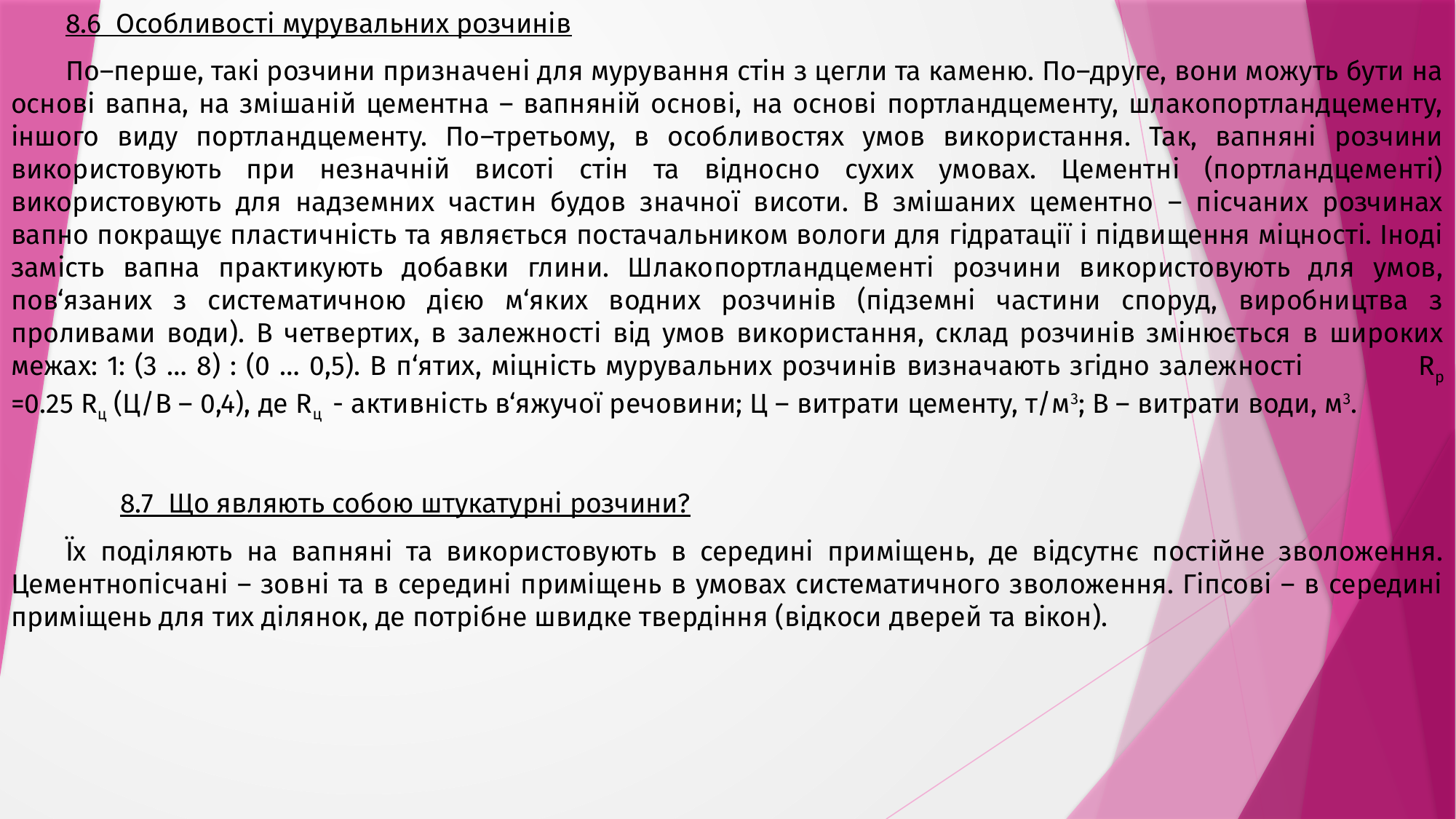

8.6  Особливості мурувальних розчинів
По–перше, такі розчини призначені для мурування стін з цегли та каменю. По–друге, вони можуть бути на основі вапна, на змішаній цементна – вапняній основі, на основі портландцементу, шлакопортландцементу, іншого виду портландцементу. По–третьому, в особливостях умов використання. Так, вапняні розчини використовують при незначній висоті стін та відносно сухих умовах. Цементні (портландцементі) використовують для надземних частин будов значної висоти. В змішаних цементно – пісчаних розчинах вапно покращує пластичність та являється постачальником вологи для гідратації і підвищення міцності. Іноді замість вапна практикують добавки глини. Шлакопортландцементі розчини використовують для умов, пов‘язаних з систематичною дією м‘яких водних розчинів (підземні частини споруд, виробництва з проливами води). В четвертих, в залежності від умов використання, склад розчинів змінюється в широких межах: 1: (3 … 8) : (0 … 0,5). В п‘ятих, міцність мурувальних розчинів визначають згідно залежності            Rp =0.25 Rц (Ц/В – 0,4), де Rц  - активність в‘яжучої речовини; Ц – витрати цементу, т/м3; В – витрати води, м3.

	8.7  Що являють собою штукатурні розчини?
Їх поділяють на вапняні та використовують в середині приміщень, де відсутнє постійне зволоження. Цементнопісчані – зовні та в середині приміщень в умовах систематичного зволоження. Гіпсові – в середині приміщень для тих ділянок, де потрібне швидке твердіння (відкоси дверей та вікон).